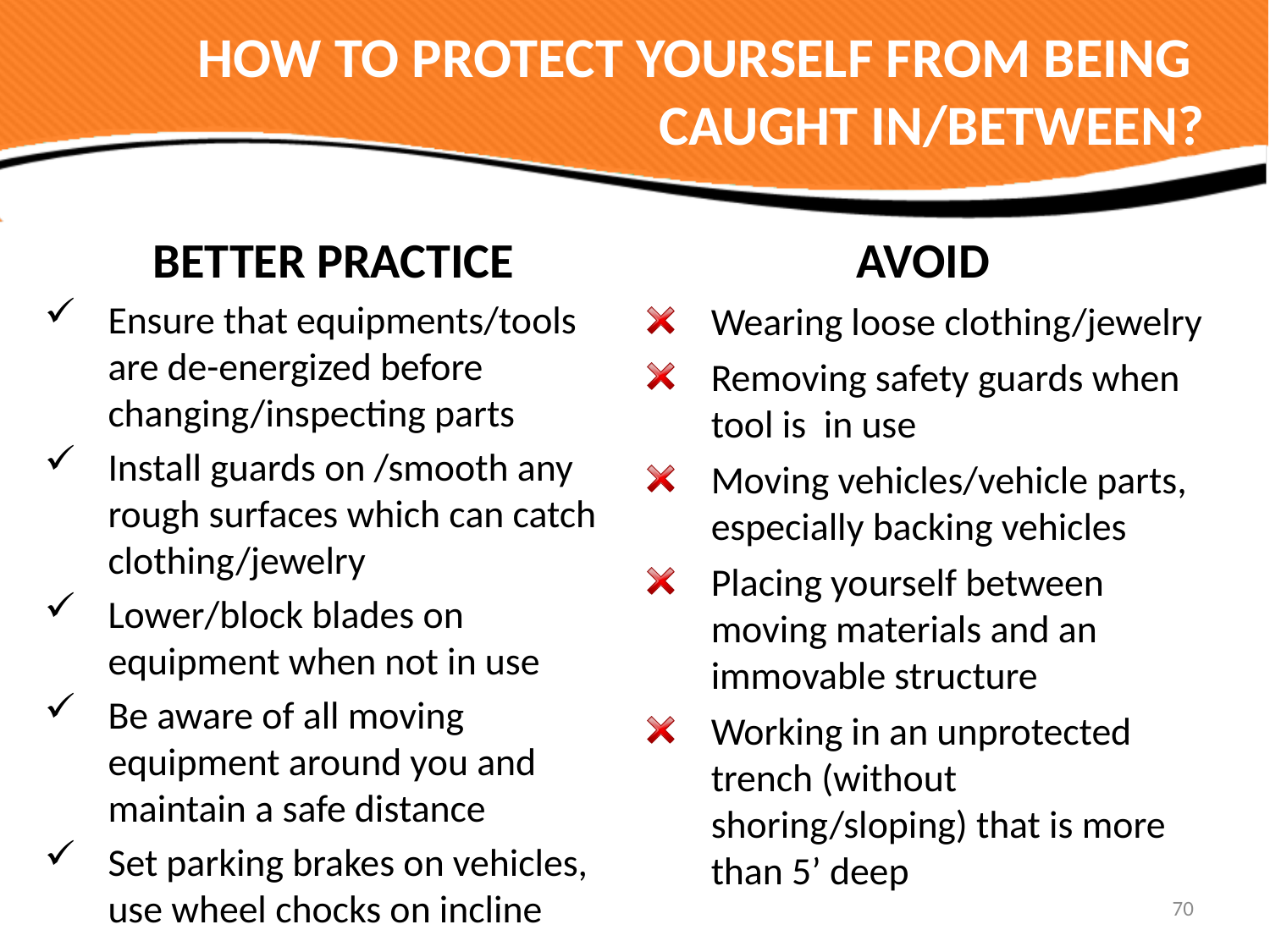

HOW TO PROTECT YOURSELF FROM BEING
CAUGHT IN/BETWEEN?
BETTER PRACTICE
Ensure that equipments/tools are de-energized before changing/inspecting parts
Install guards on /smooth any rough surfaces which can catch clothing/jewelry
Lower/block blades on equipment when not in use
Be aware of all moving equipment around you and maintain a safe distance
Set parking brakes on vehicles, use wheel chocks on incline

AVOID
Wearing loose clothing/jewelry
Removing safety guards when tool is  in use
Moving vehicles/vehicle parts, especially backing vehicles
Placing yourself between moving materials and an immovable structure
Working in an unprotected trench (without shoring/sloping) that is more than 5’ deep
70